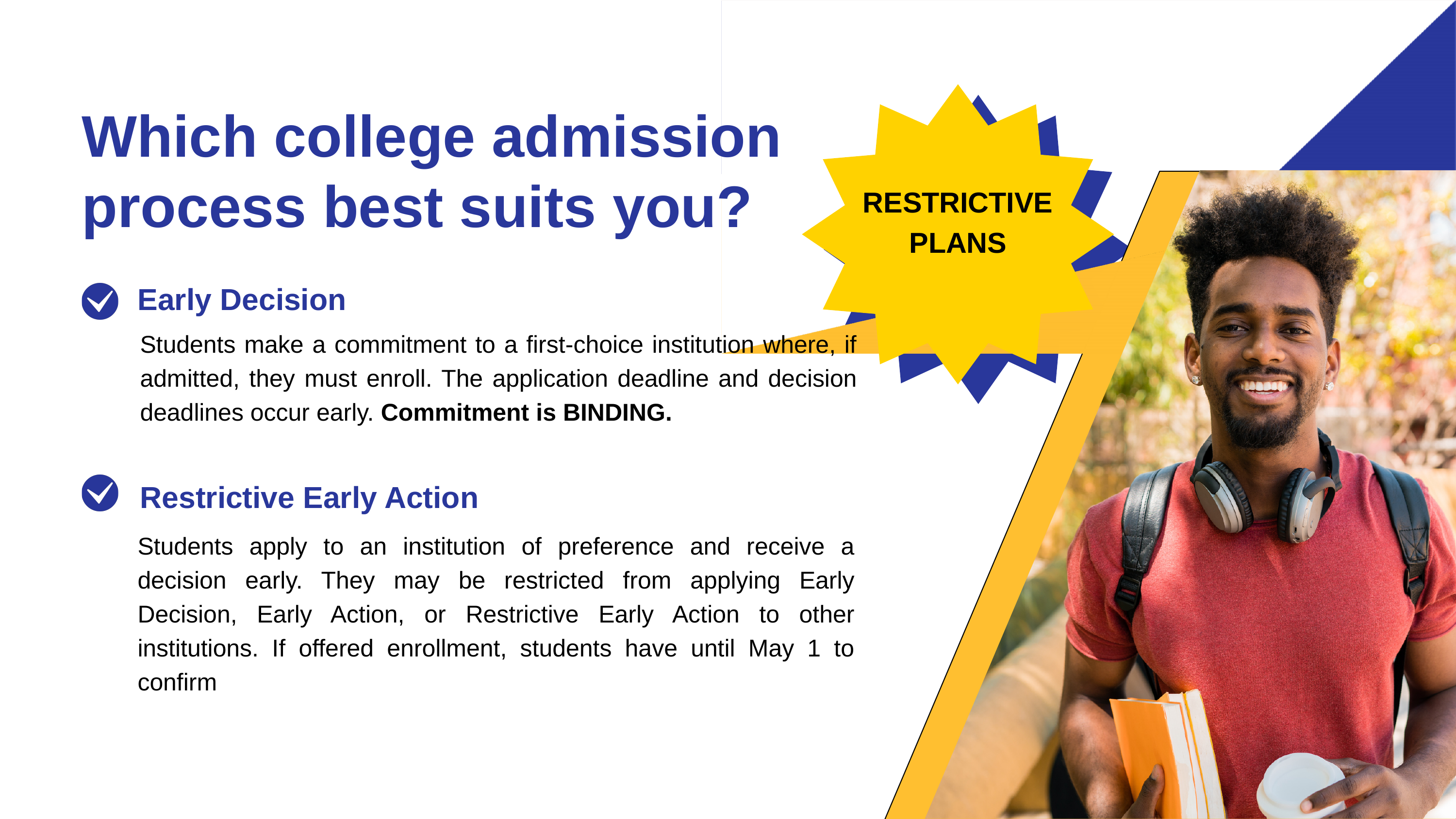

RESTRICTIVE PLANS

NON-RESTRICTIVE PLANS
Which college admission process best suits you?

Early Decision

Students make a commitment to a first-choice institution where, if admitted, they must enroll. The application deadline and decision deadlines occur early. Commitment is BINDING.
Restrictive Early Action

Students apply to an institution of preference and receive a decision early. They may be restricted from applying Early Decision, Early Action, or Restrictive Early Action to other institutions. If offered enrollment, students have until May 1 to confirm